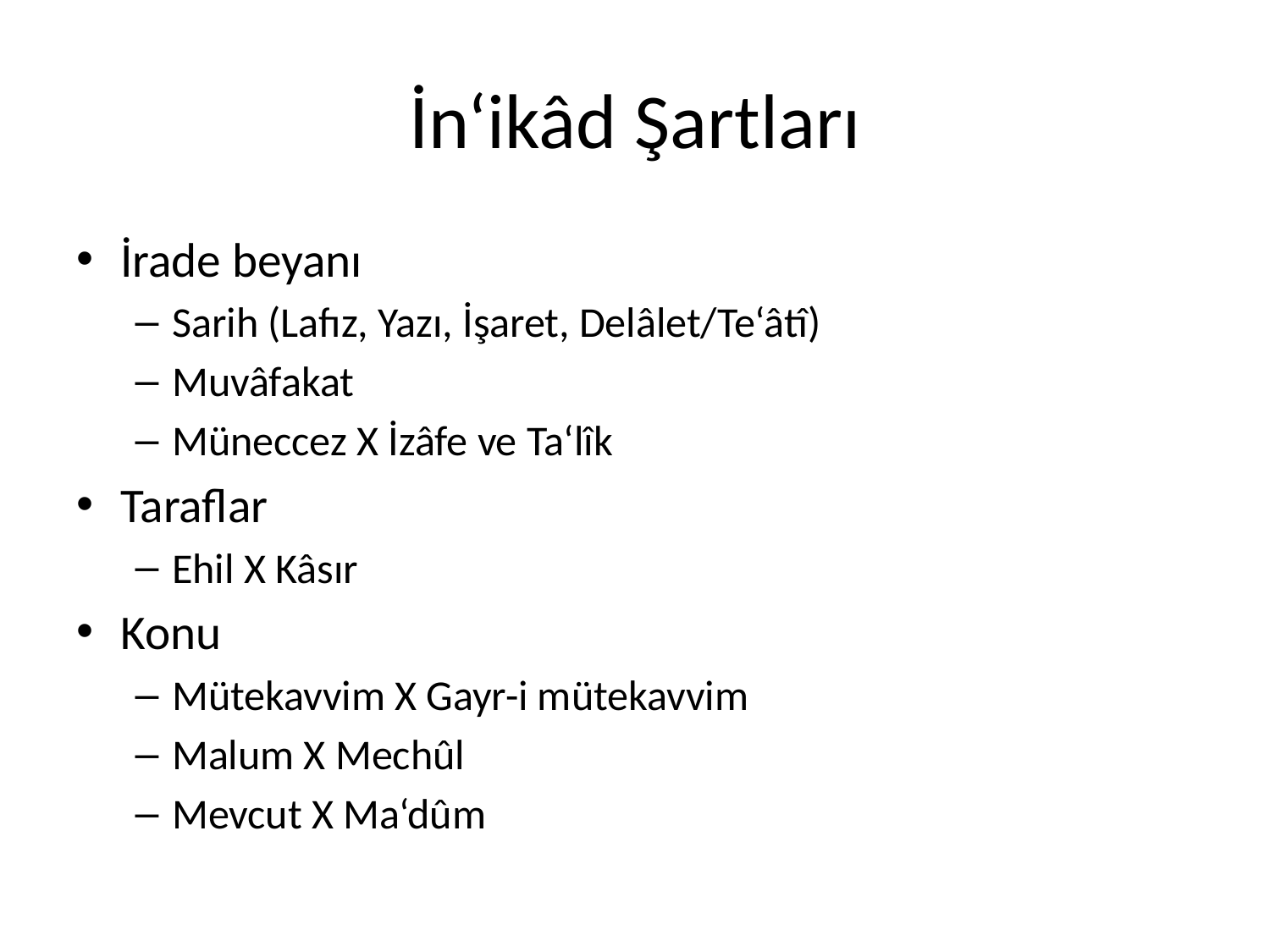

# İn‘ikâd Şartları
İrade beyanı
Sarih (Lafız, Yazı, İşaret, Delâlet/Te‘âtî)
Muvâfakat
Müneccez X İzâfe ve Ta‘lîk
Taraflar
Ehil X Kâsır
Konu
Mütekavvim X Gayr-i mütekavvim
Malum X Mechûl
Mevcut X Ma‘dûm